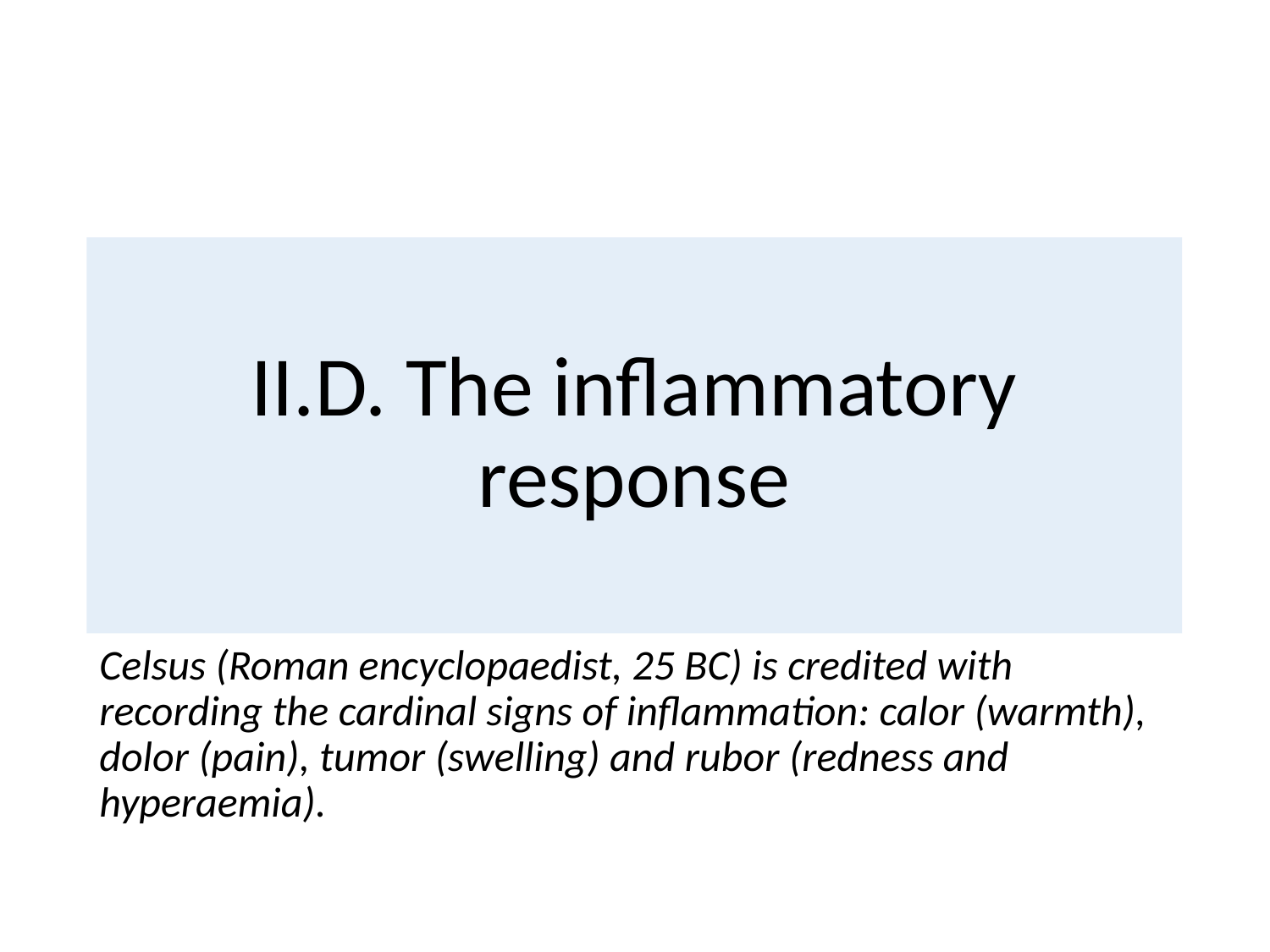

# II.D. The inflammatory response
Celsus (Roman encyclopaedist, 25 BC) is credited with recording the cardinal signs of inflammation: calor (warmth), dolor (pain), tumor (swelling) and rubor (redness and hyperaemia).